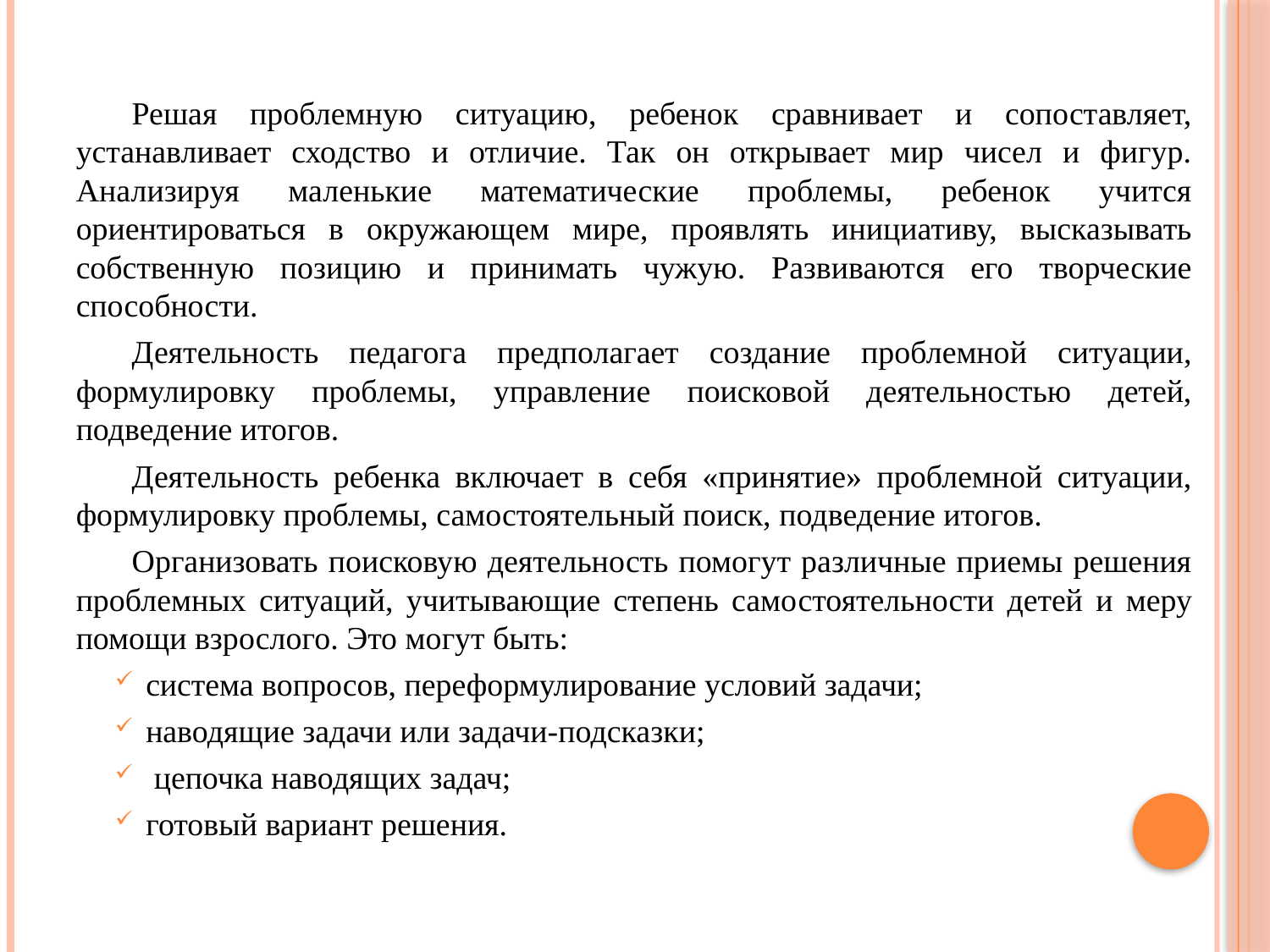

Решая проблемную ситуацию, ребенок сравнивает и сопоставляет, устанавливает сходство и отличие. Так он открывает мир чисел и фигур. Анализируя маленькие математические проблемы, ребенок учится ориентироваться в окружающем мире, проявлять инициативу, высказывать собственную позицию и принимать чужую. Развиваются его творческие способности.
Деятельность педагога предполагает создание проблемной ситуации, формулировку проблемы, управление поисковой деятельностью детей, подведение итогов.
Деятельность ребенка включает в себя «принятие» проблемной ситуации, формулировку проблемы, самостоятельный поиск, подведение итогов.
Организовать поисковую деятельность помогут различные приемы решения проблемных ситуаций, учитывающие степень само­стоятельности детей и меру помощи взрослого. Это могут быть:
система вопросов, переформулирование условий задачи;
наводящие задачи или задачи-подсказки;
 цепочка наводящих задач;
готовый вариант решения.